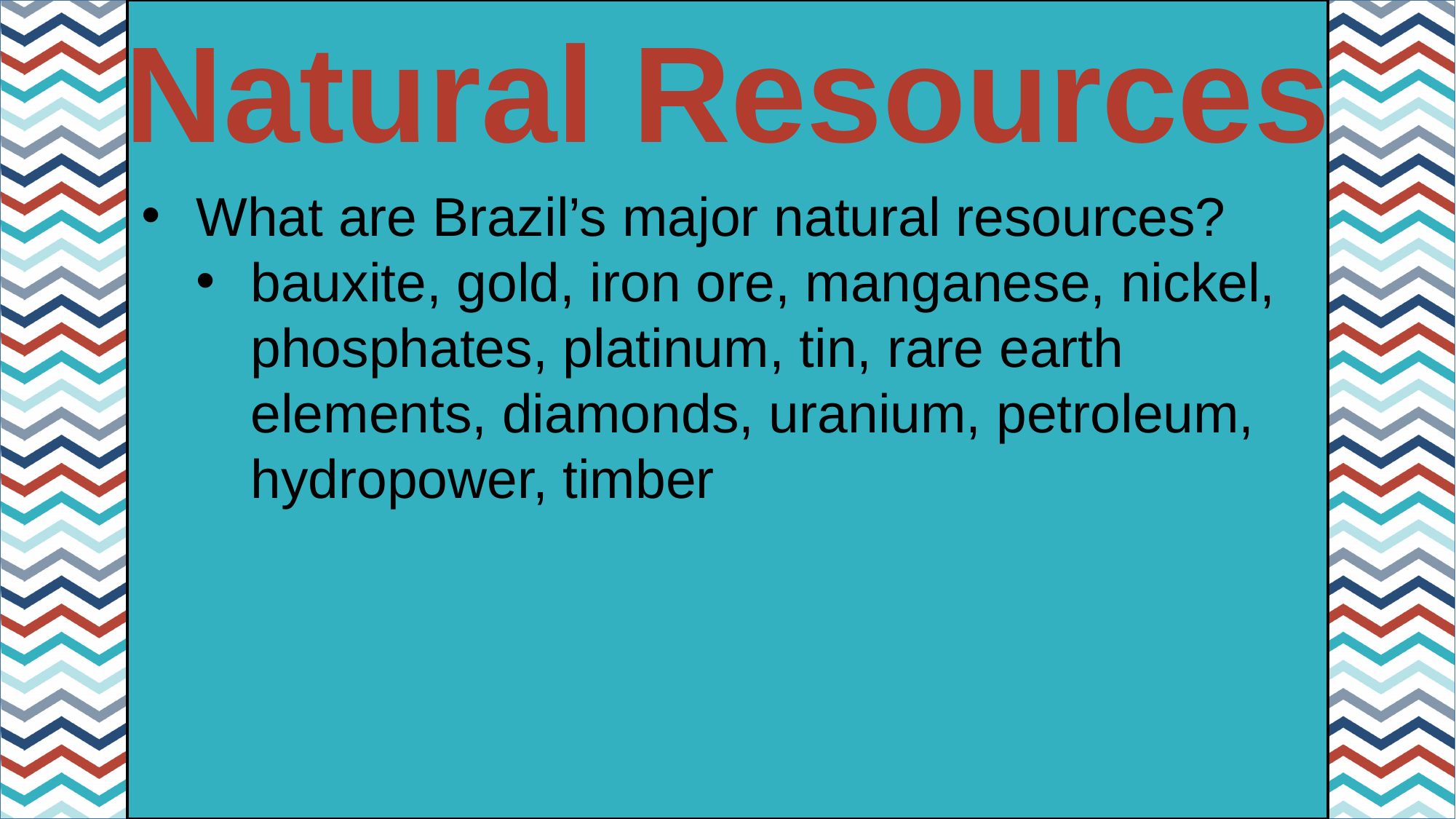

Natural Resources

#
What are Brazil’s major natural resources?
bauxite, gold, iron ore, manganese, nickel, phosphates, platinum, tin, rare earth elements, diamonds, uranium, petroleum, hydropower, timber